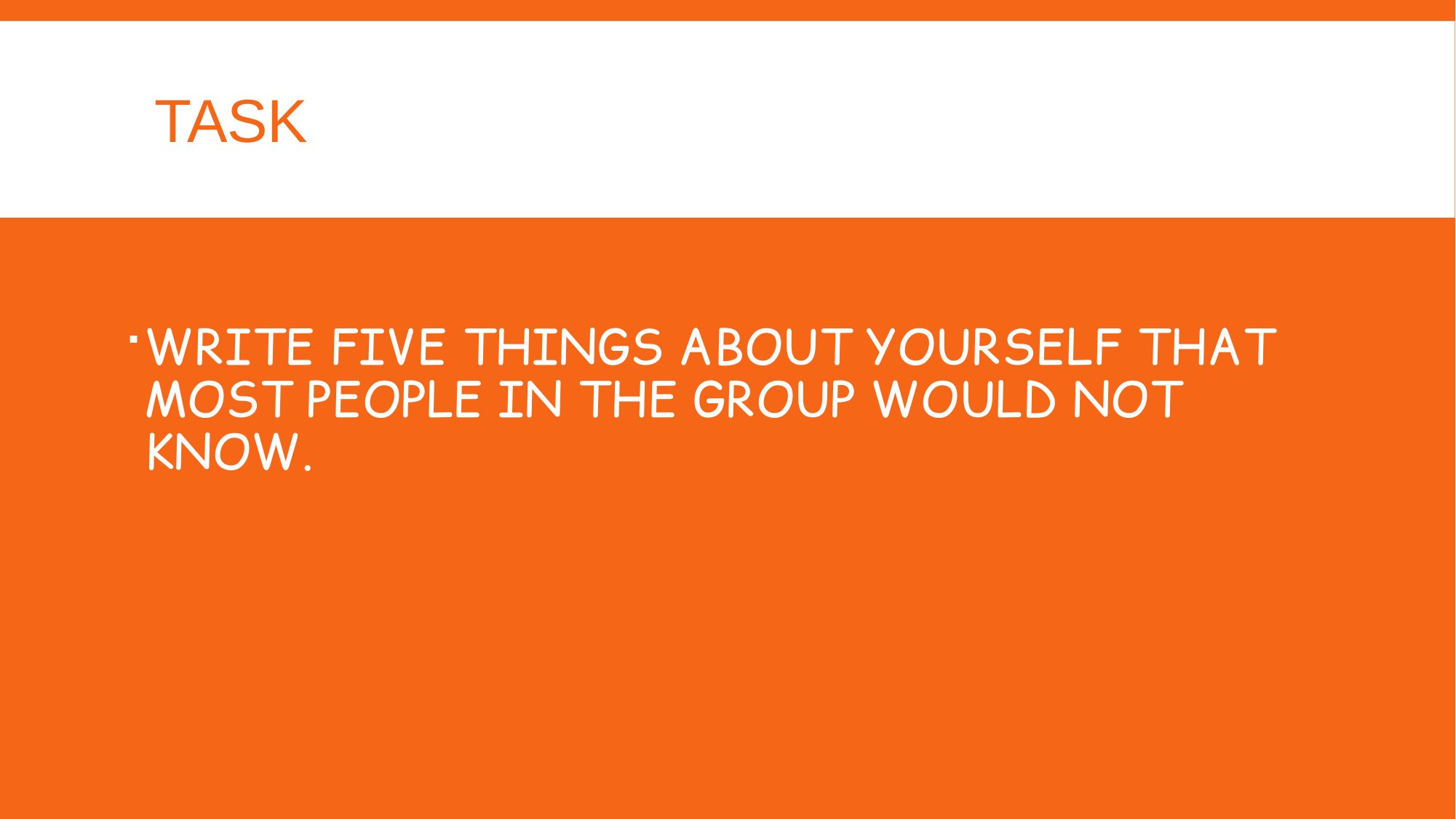

# task
WRITE FIVE THINGS ABOUT YOURSELF THAT MOST PEOPLE IN THE GROUP WOULD NOT KNOW.